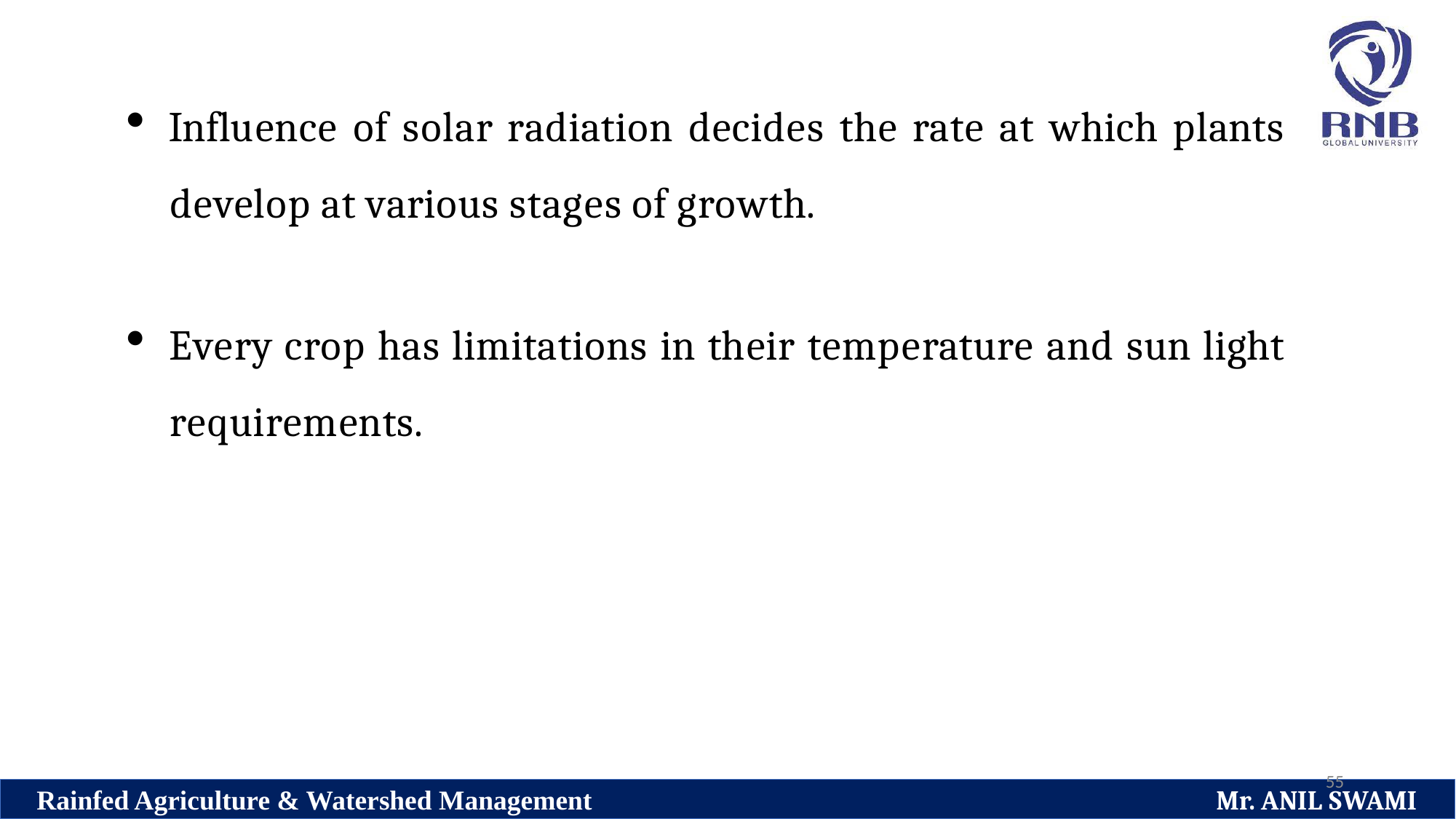

Influence of solar radiation decides the rate at which plants develop at various stages of growth.

Every crop has limitations in their temperature and sun light requirements.
55